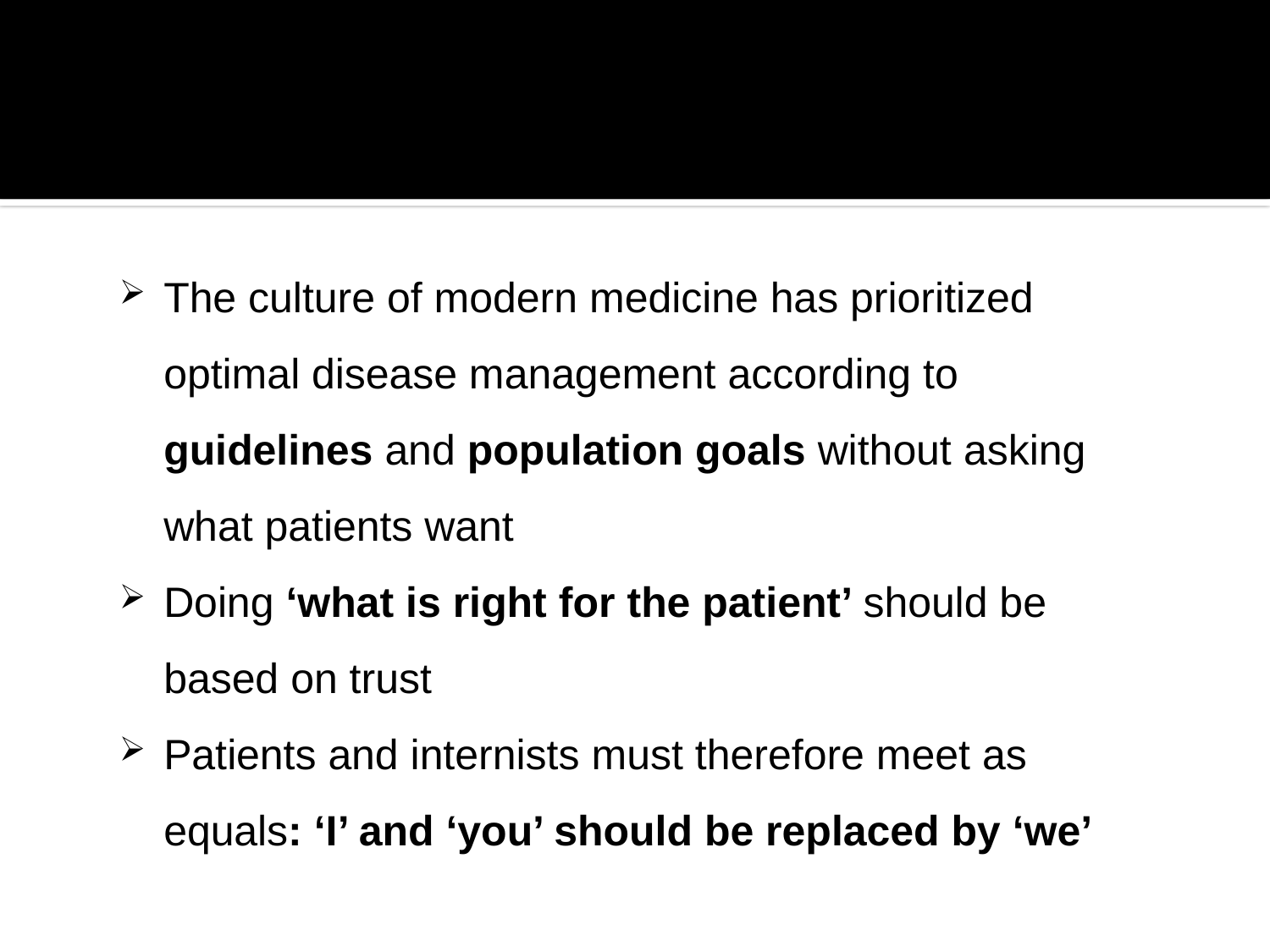

The culture of modern medicine has prioritized optimal disease management according to guidelines and population goals without asking what patients want
Doing ‘what is right for the patient’ should be based on trust
Patients and internists must therefore meet as equals: ‘I’ and ‘you’ should be replaced by ‘we’